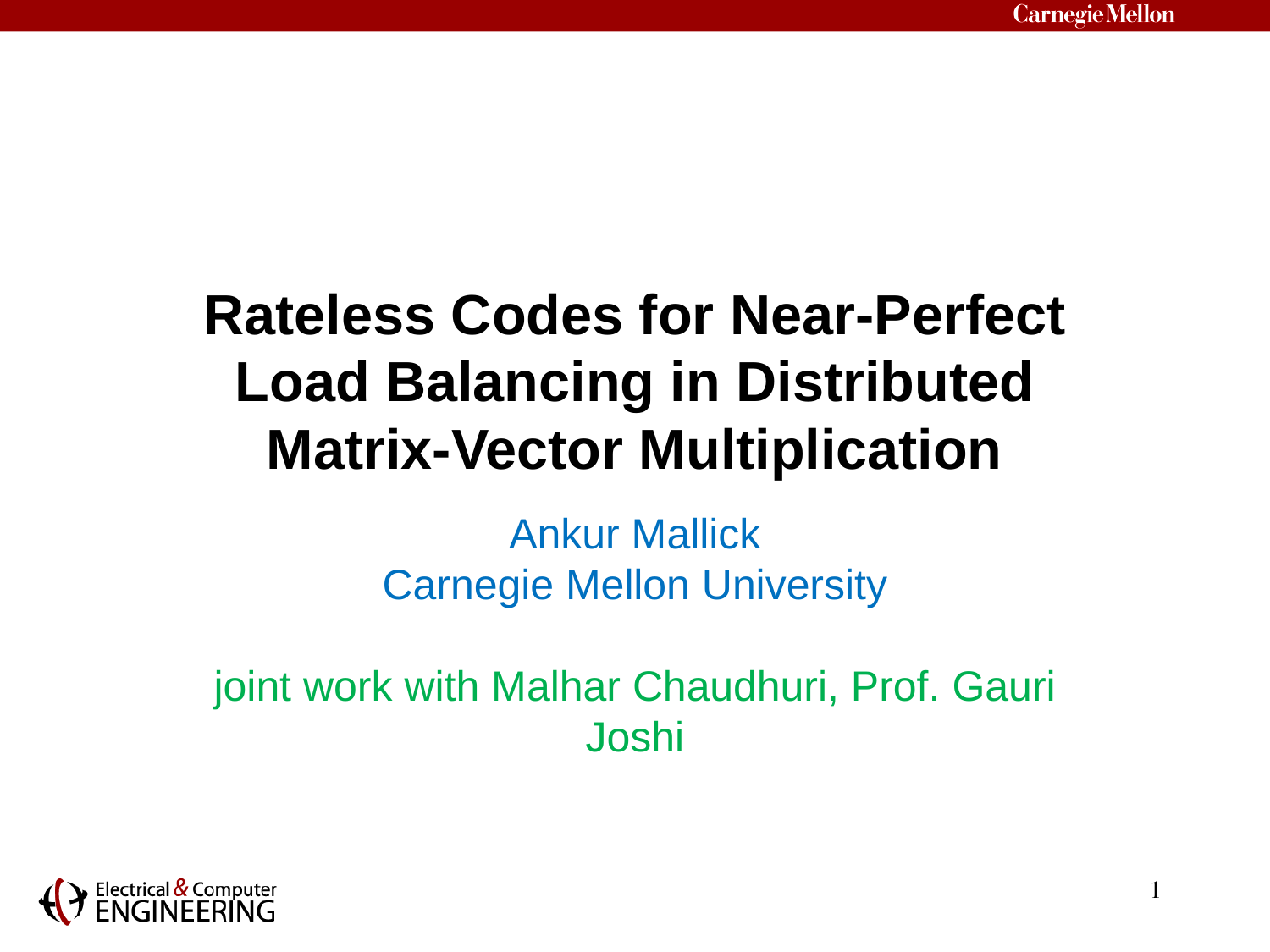

# Rateless Codes for Near-Perfect Load Balancing in Distributed Matrix-Vector Multiplication
Ankur Mallick
Carnegie Mellon University

joint work with Malhar Chaudhuri, Prof. Gauri Joshi

1